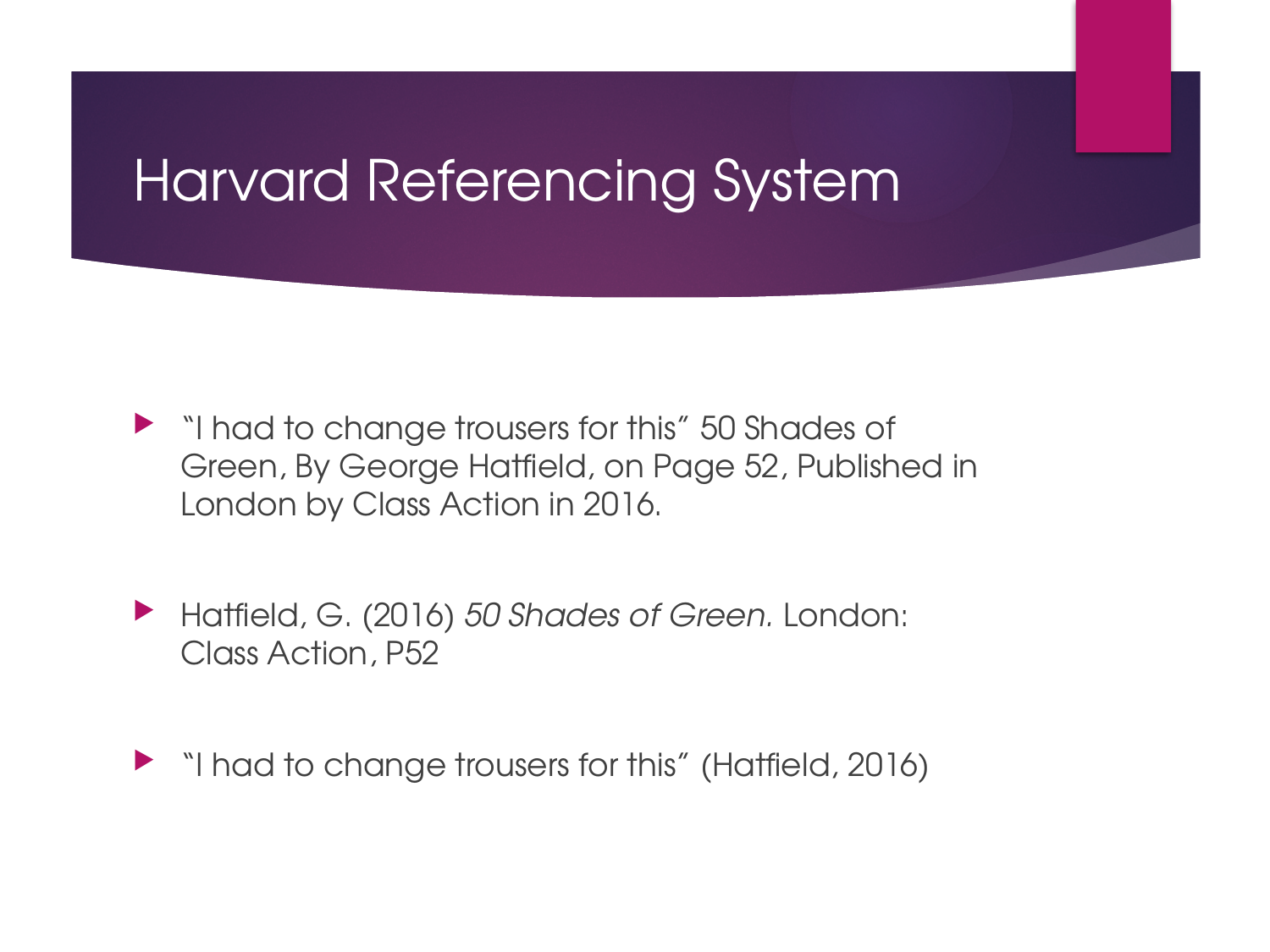

# Harvard Referencing System

“I had to change trousers for this” 50 Shades of Green, By George Hatfield, on Page 52, Published in London by Class Action in 2016.

Hatfield, G. (2016) 50 Shades of Green. London: Class Action, P52

“I had to change trousers for this” (Hatfield, 2016)